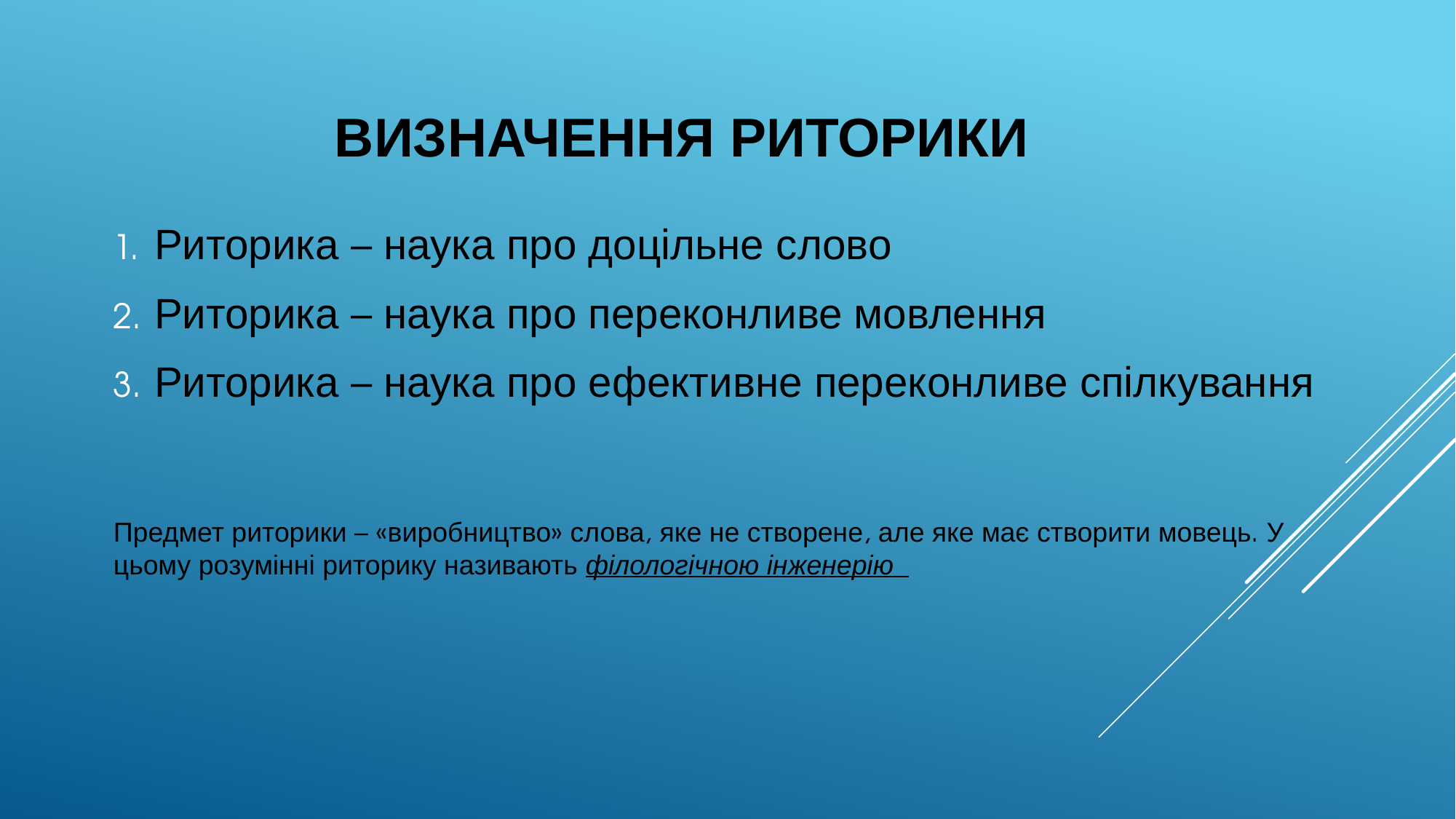

# Визначення риторики
Риторика – наука про доцільне слово
Риторика – наука про переконливе мовлення
Риторика – наука про ефективне переконливе спілкування

Предмет риторики – «виробництво» слова, яке не створене, але яке має створити мовець. У цьому розумінні риторику називають філологічною інженерію